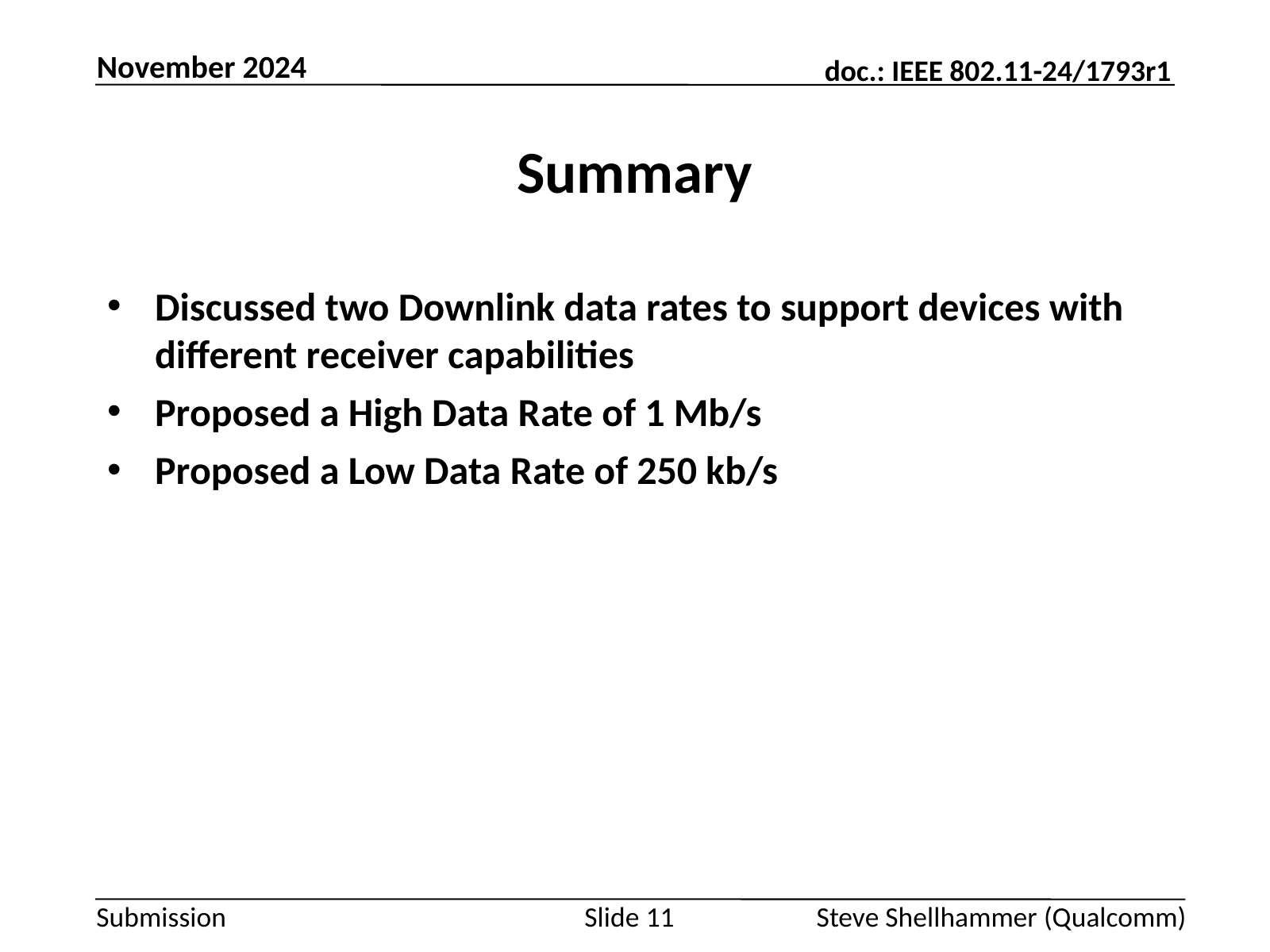

November 2024
# Summary
Discussed two Downlink data rates to support devices with different receiver capabilities
Proposed a High Data Rate of 1 Mb/s
Proposed a Low Data Rate of 250 kb/s

Slide 11
Steve Shellhammer (Qualcomm)